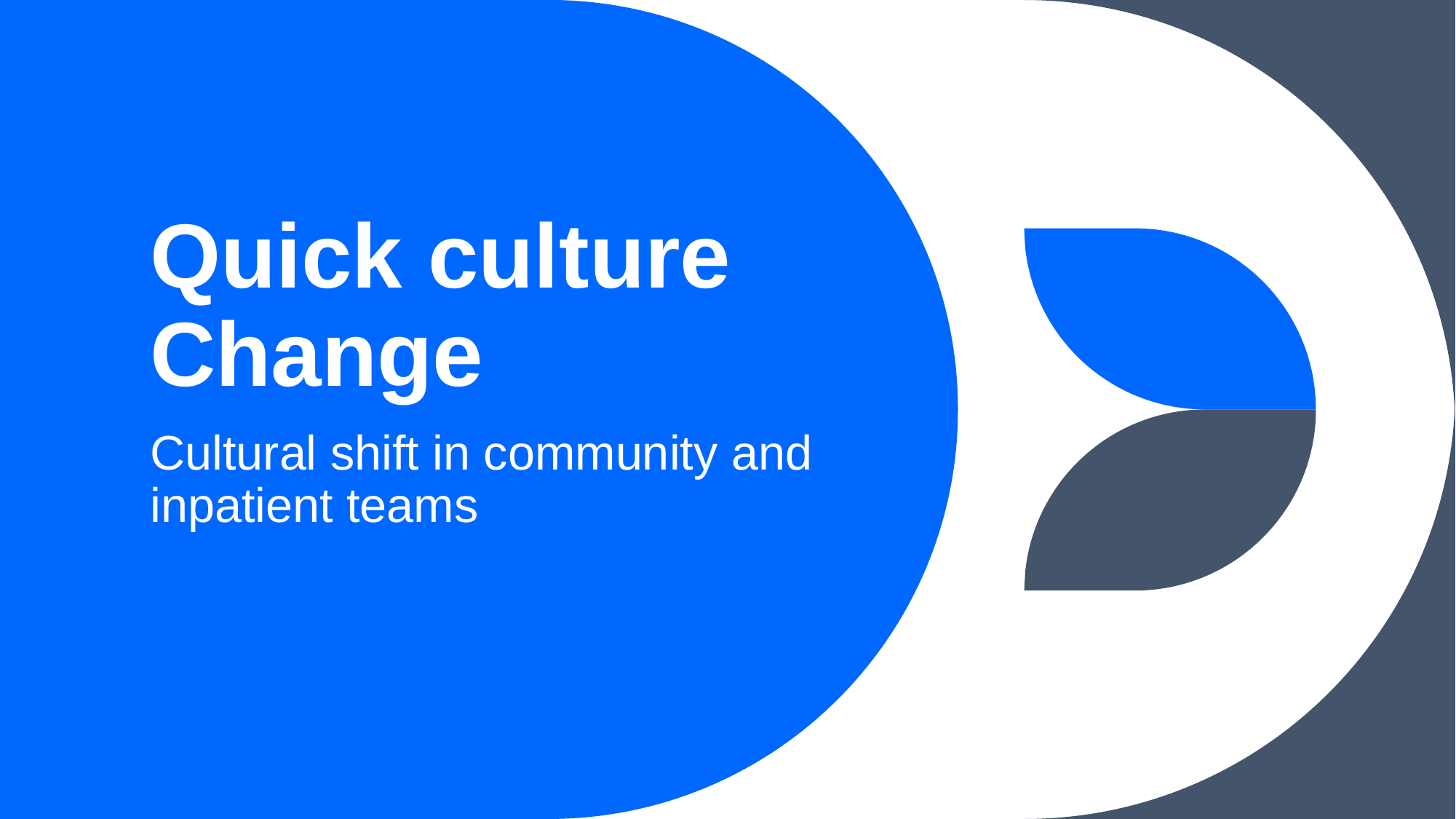

# Quick culture Change
Cultural shift in community and inpatient teams